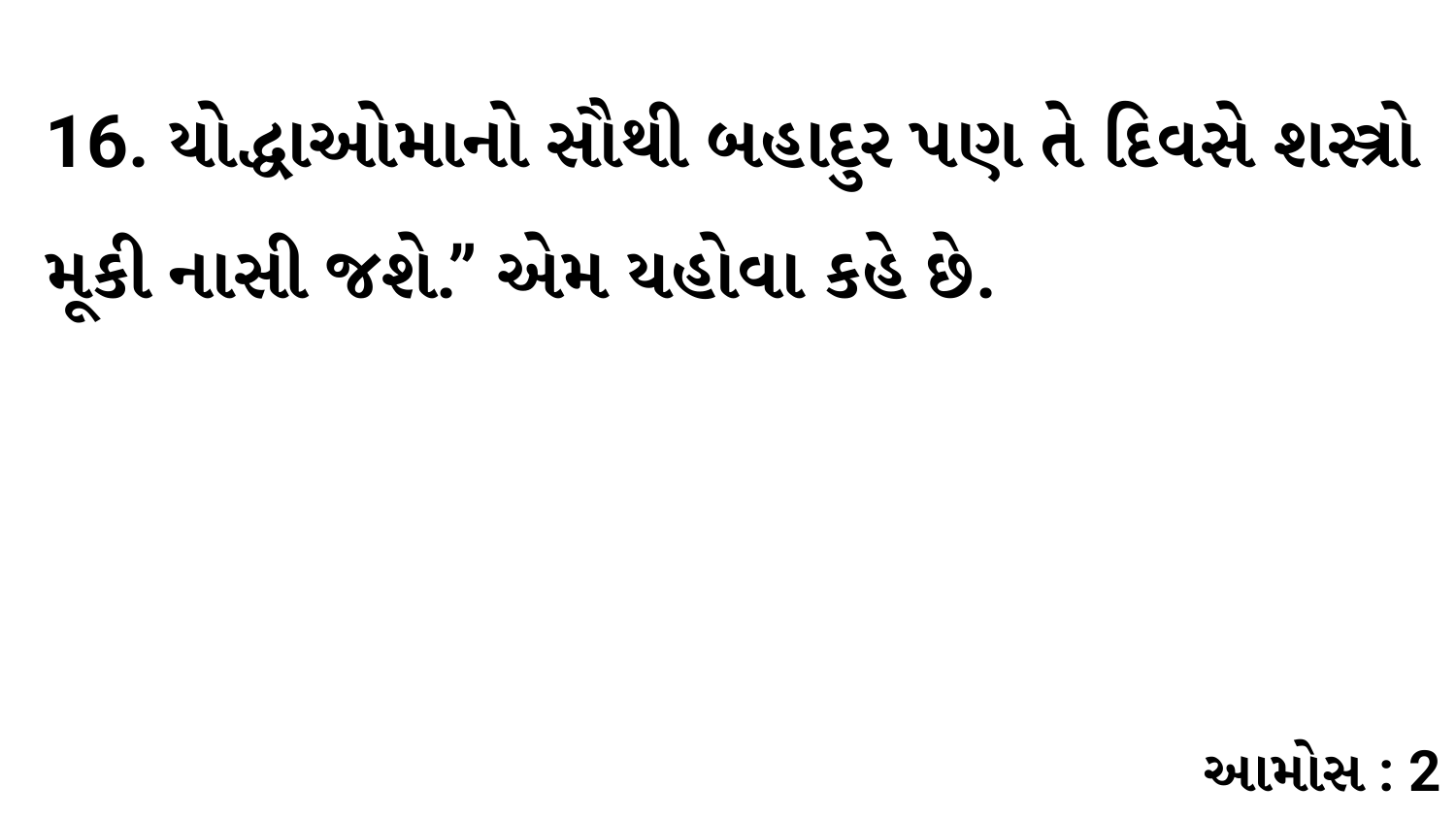

16. યોદ્ધાઓમાનો સૌથી બહાદુર પણ તે દિવસે શસ્ત્રો મૂકી નાસી જશે.” એમ યહોવા કહે છે.
આમોસ : 2